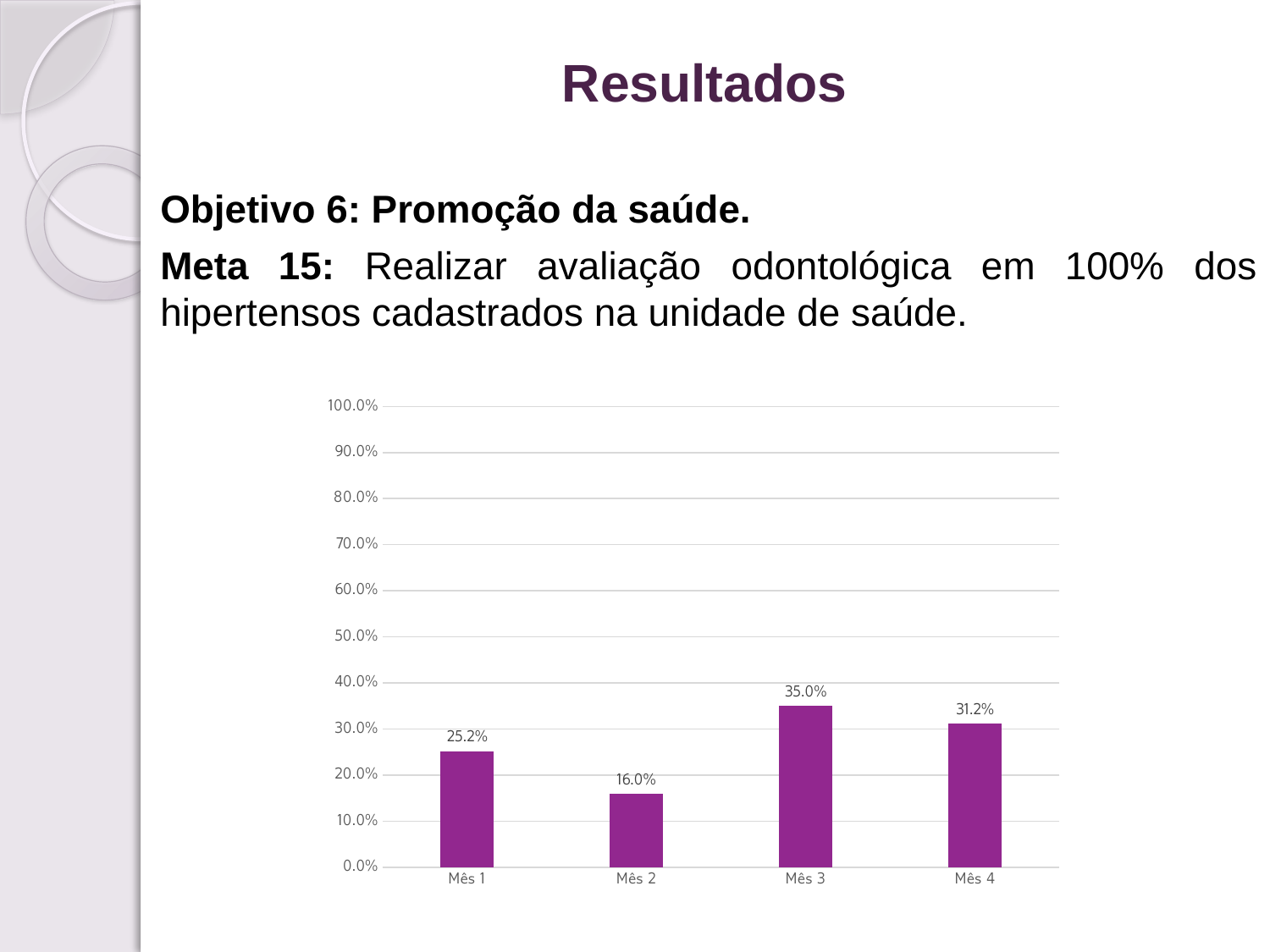

Resultados
Objetivo 6: Promoção da saúde.
Meta 15: Realizar avaliação odontológica em 100% dos hipertensos cadastrados na unidade de saúde.

### Chart

| Category | Proporção de hipertensos com avaliação odontológica |
|---|---|
| Mês 1 | 0.252032520325203 |
| Mês 2 | 0.159817351598174 |
| Mês 3 | 0.35 |
| Mês 4 | 0.311594202898551 |